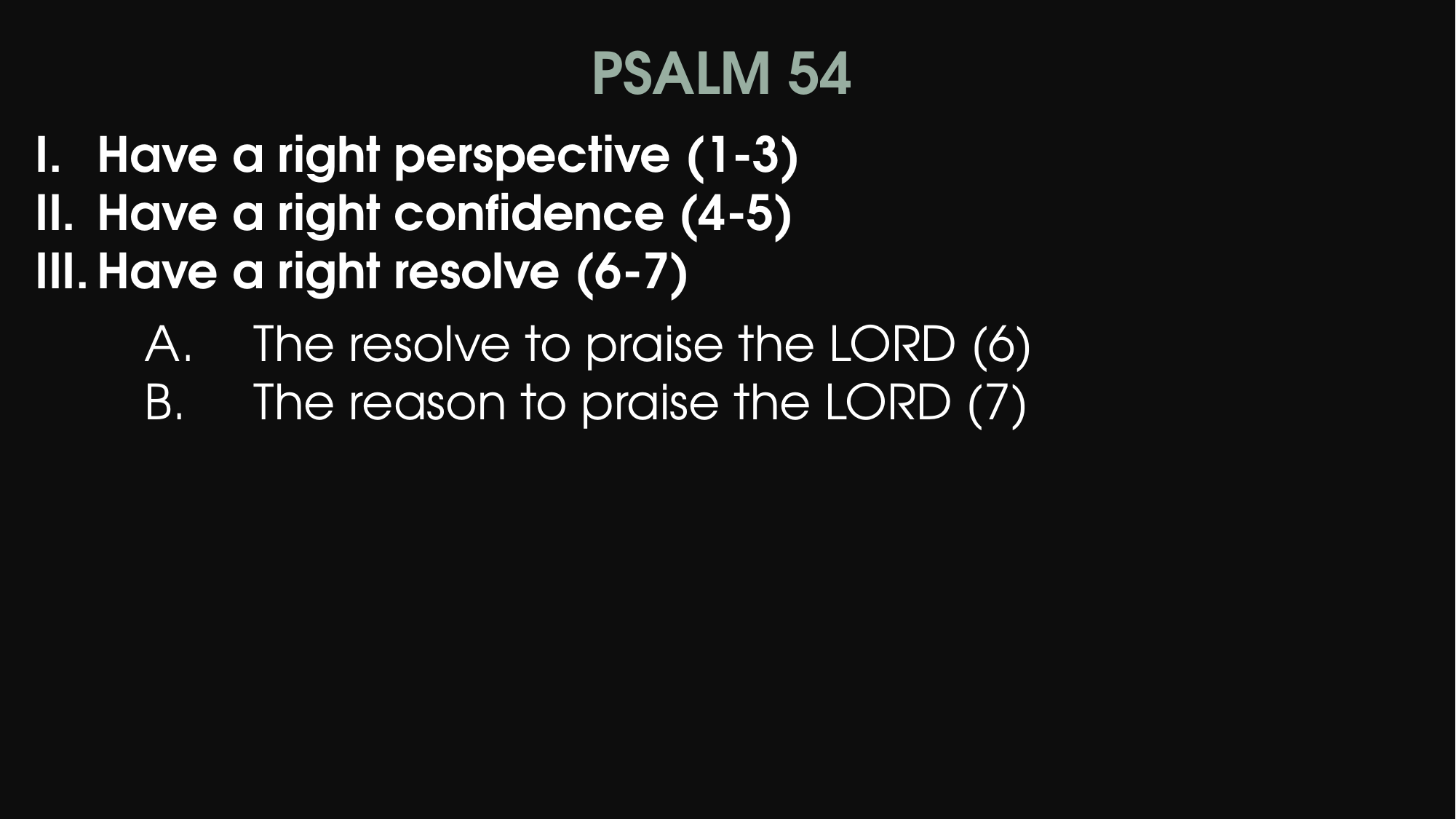

Psalm 54
Have a right perspective (1-3)
Have a right confidence (4-5)
Have a right resolve (6-7)

	A.	The resolve to praise the LORD (6)
	B.	The reason to praise the LORD (7)